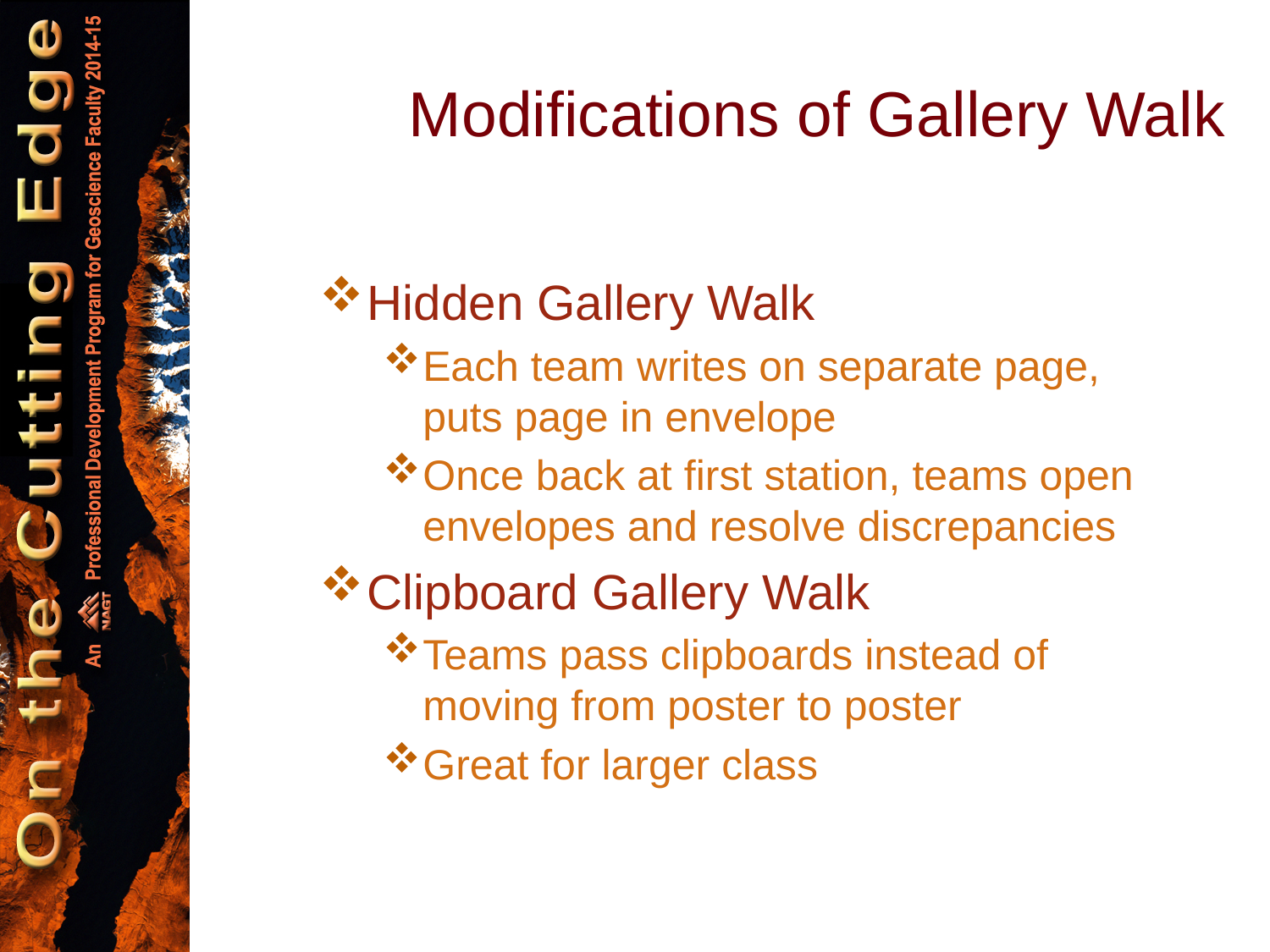

# Modifications of Gallery Walk
Hidden Gallery Walk
Each team writes on separate page, puts page in envelope
Once back at first station, teams open envelopes and resolve discrepancies
Clipboard Gallery Walk
Teams pass clipboards instead of moving from poster to poster
Great for larger class